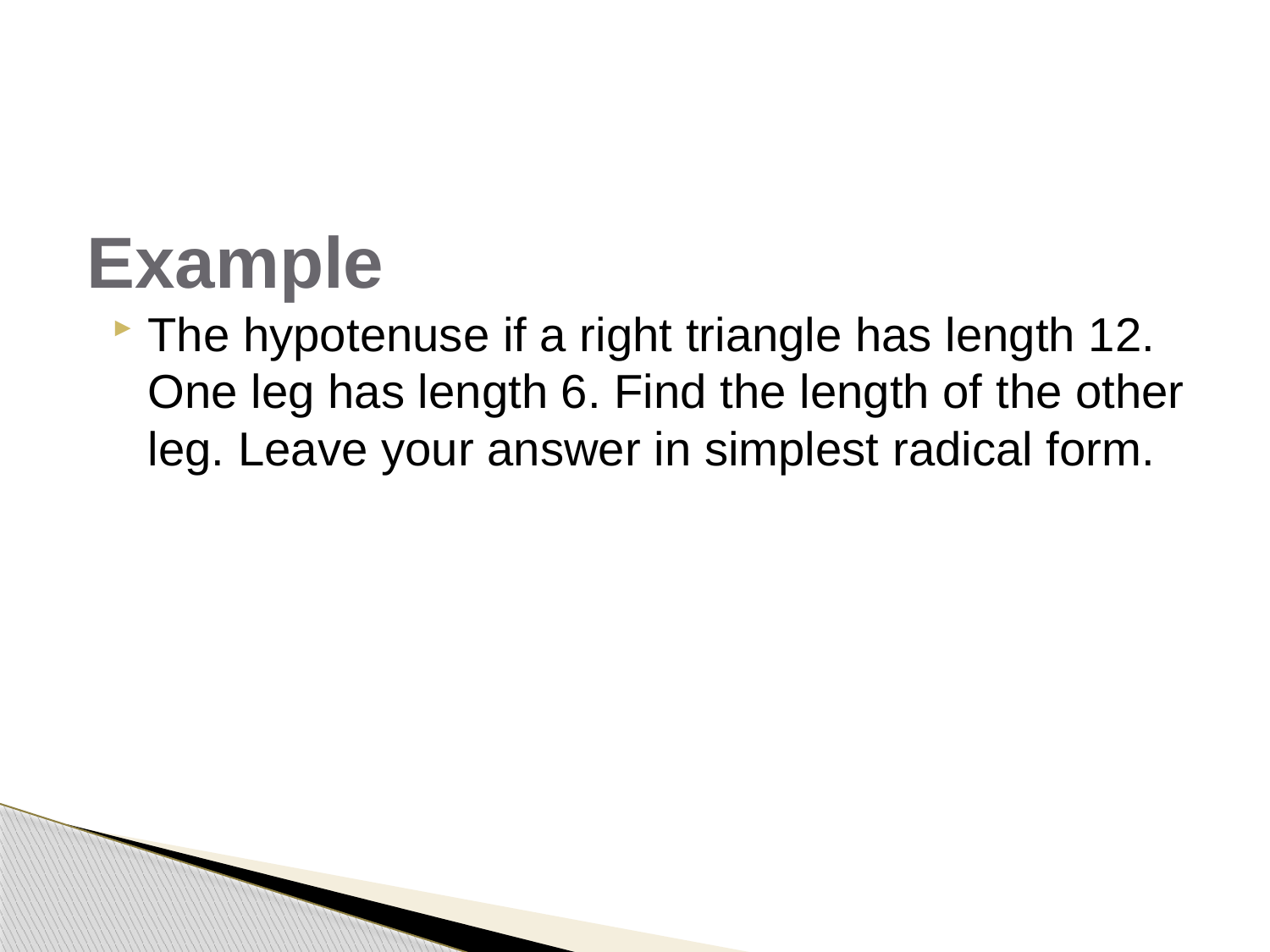

The hypotenuse if a right triangle has length 12. One leg has length 6. Find the length of the other leg. Leave your answer in simplest radical form.
# Example